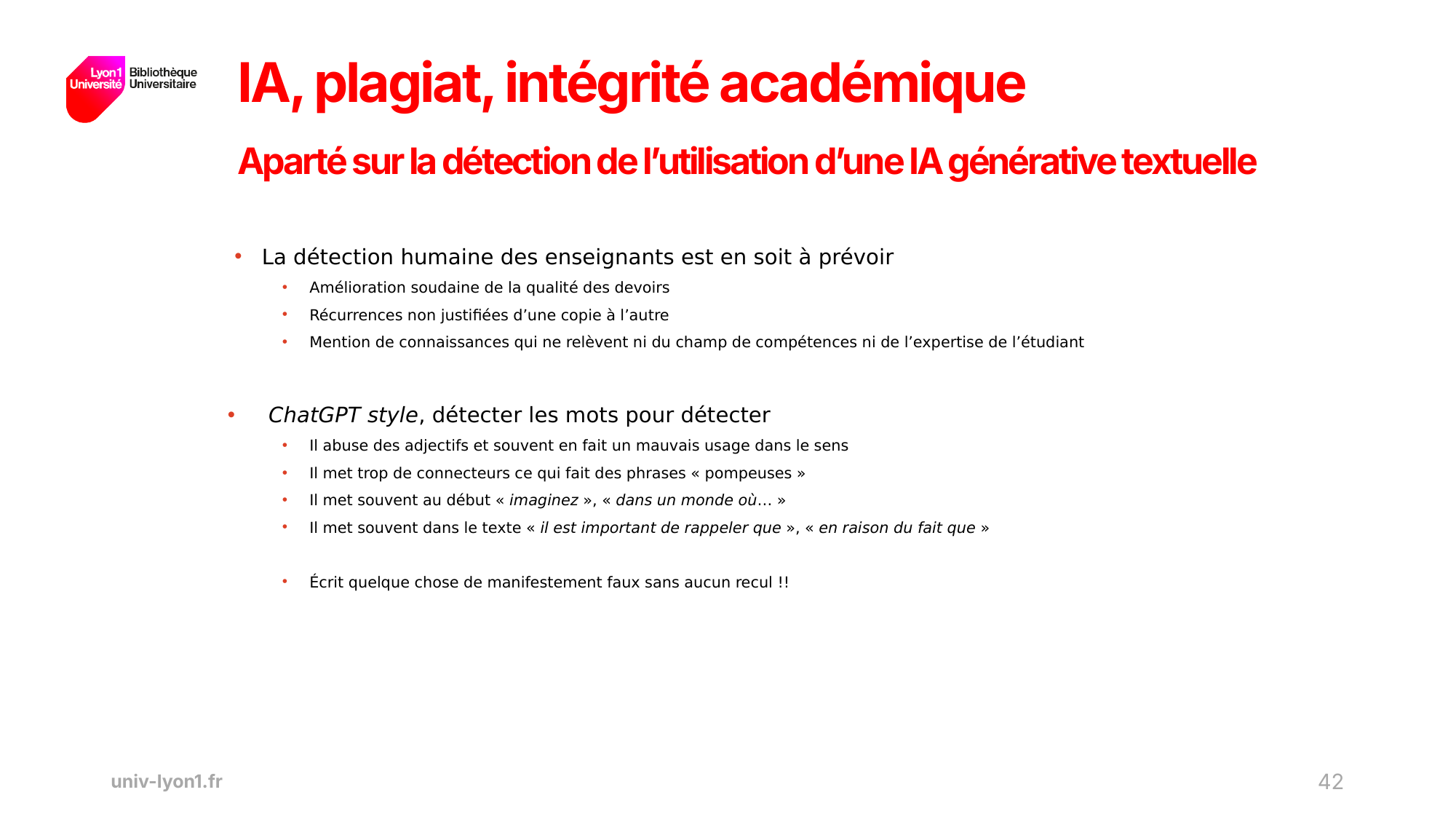

IA, plagiat, intégrité académique
Aparté sur la détection de l’utilisation d’une IA générative textuelle

La détection humaine des enseignants est en soit à prévoir
Amélioration soudaine de la qualité des devoirs
Récurrences non justifiées d’une copie à l’autre
Mention de connaissances qui ne relèvent ni du champ de compétences ni de l’expertise de l’étudiant

ChatGPT style, détecter les mots pour détecter
Il abuse des adjectifs et souvent en fait un mauvais usage dans le sens
Il met trop de connecteurs ce qui fait des phrases « pompeuses »
Il met souvent au début « imaginez », « dans un monde où… »
Il met souvent dans le texte « il est important de rappeler que », « en raison du fait que »

Écrit quelque chose de manifestement faux sans aucun recul !!

univ-lyon1.fr
42